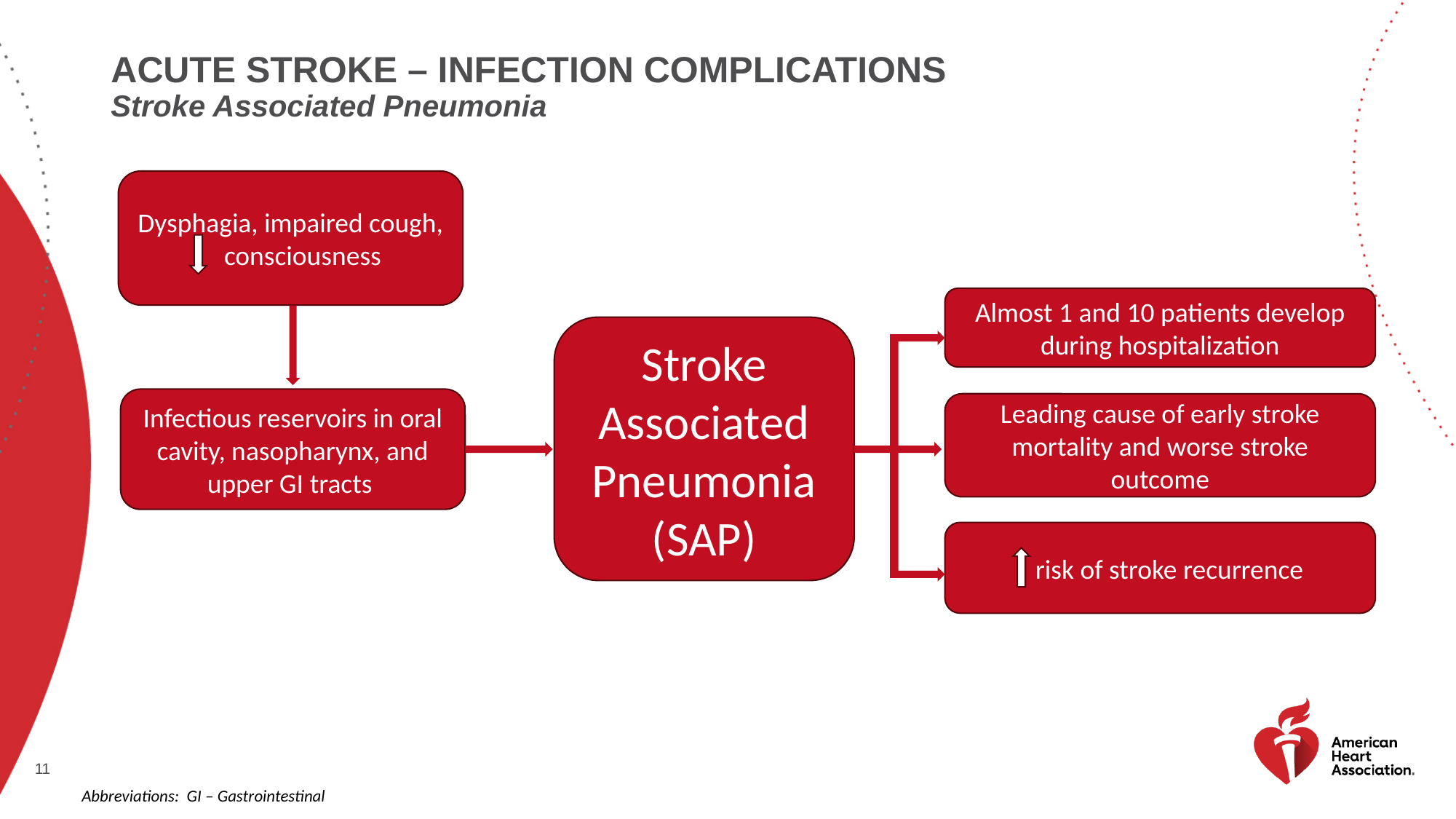

# Acute stroke – infection complications Stroke Associated Pneumonia
Dysphagia, impaired cough,     consciousness

Almost 1 and 10 patients develop during hospitalization

Stroke Associated Pneumonia (SAP)

Infectious reservoirs in oral cavity, nasopharynx, and upper GI tracts
Leading cause of early stroke mortality and worse stroke outcome

   risk of stroke recurrence

Abbreviations:  GI – Gastrointestinal